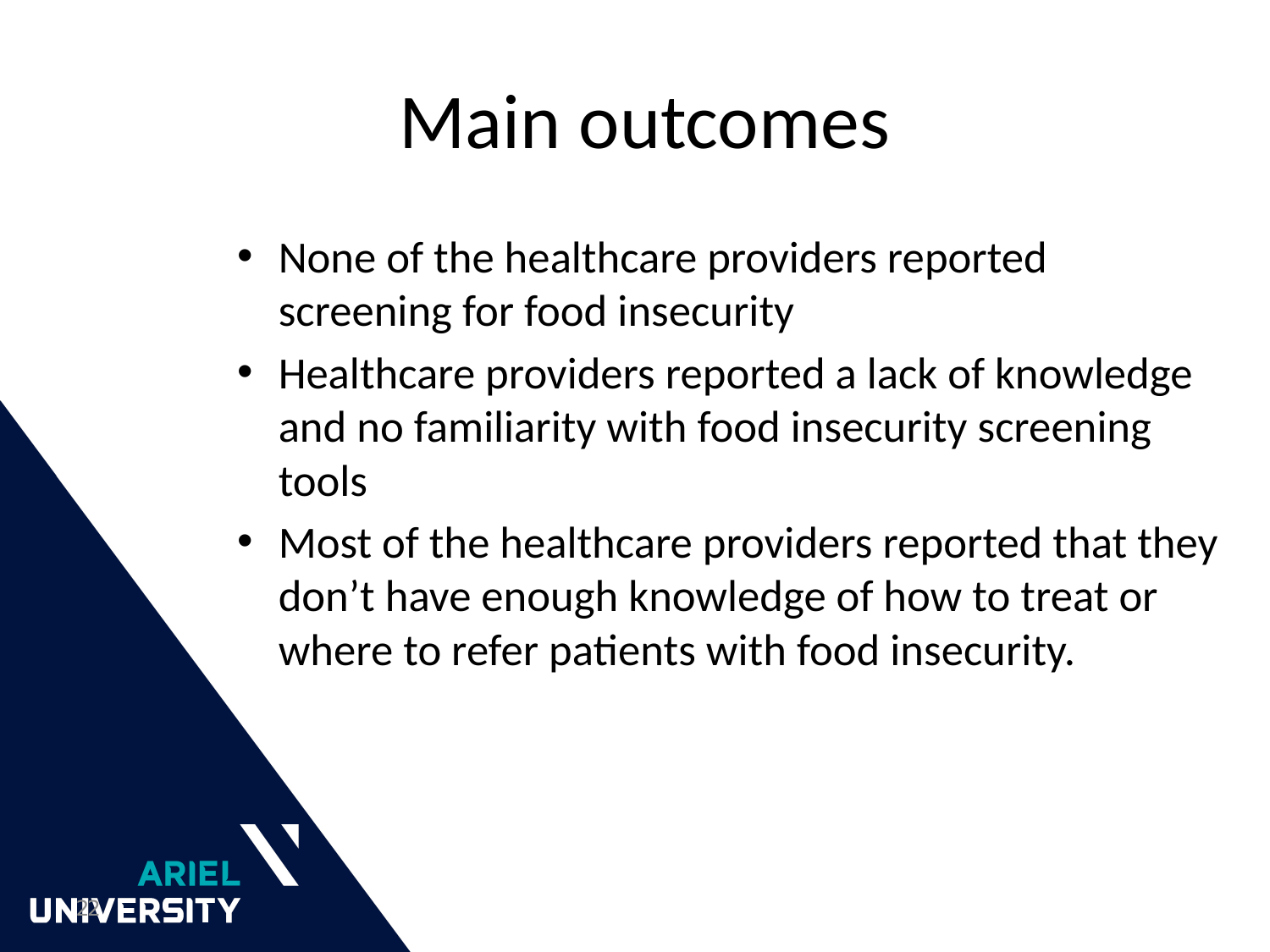

# Main outcomes
None of the healthcare providers reported screening for food insecurity
Healthcare providers reported a lack of knowledge and no familiarity with food insecurity screening tools
Most of the healthcare providers reported that they don’t have enough knowledge of how to treat or where to refer patients with food insecurity.

22